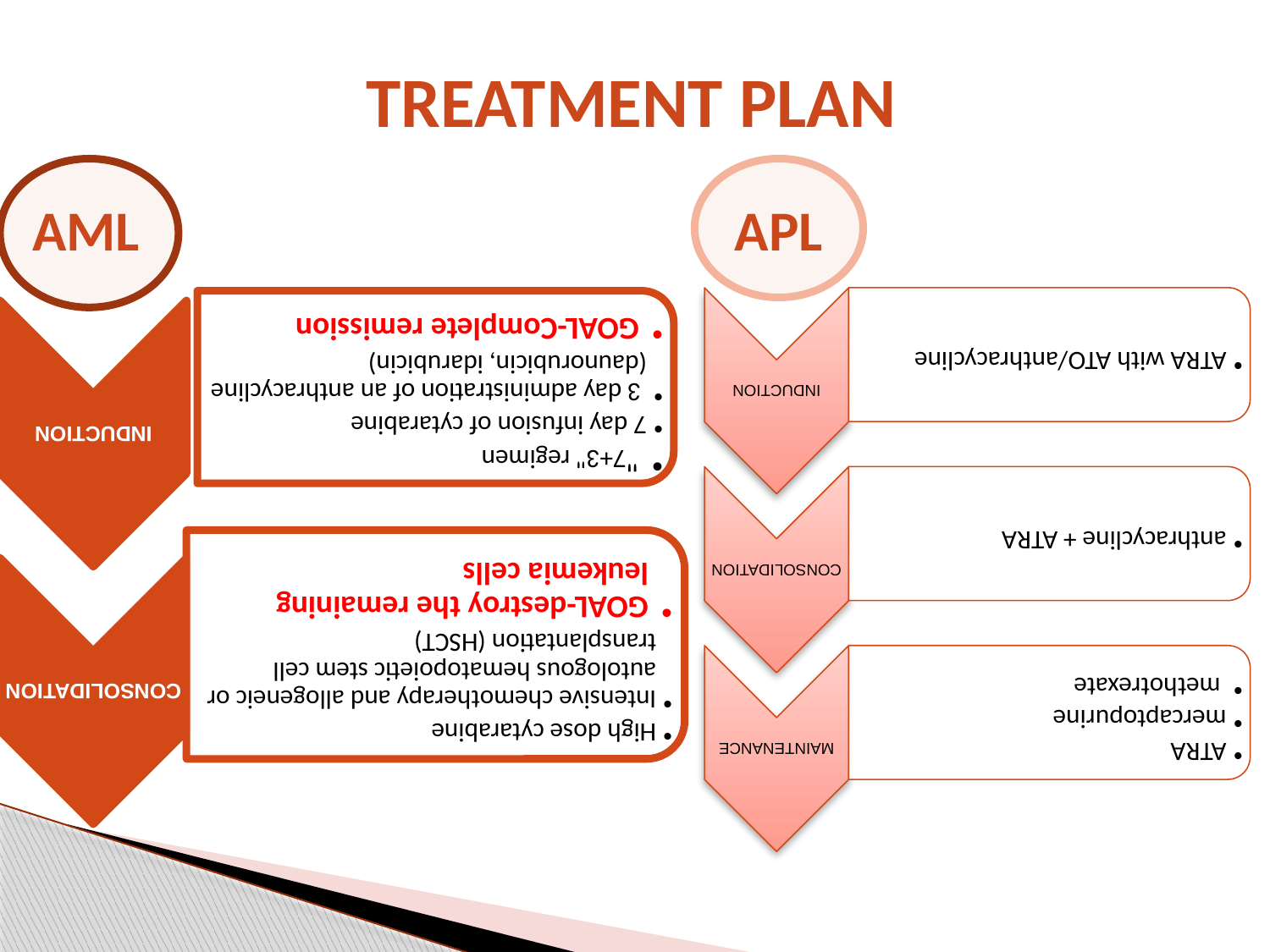

# TREATMENT PLAN

Apl
AML
INDUCTION
"7+3" regimen
7 day infusion of cytarabine
 3 day administration of an anthracycline (daunorubicin, idarubicin)
GOAL-Complete remission
CONSOLIDATION
High dose cytarabine
Intensive chemotherapy and allogeneic or autologous hematopoietic stem cell transplantation (HSCT)
GOAL-destroy the remaining leukemia cells
INDUCTION
ATRA with ATO/anthracycline
CONSOLIDATION
anthracycline + ATRA
MAINTENANCE
ATRA
mercaptopurine
 methotrexate